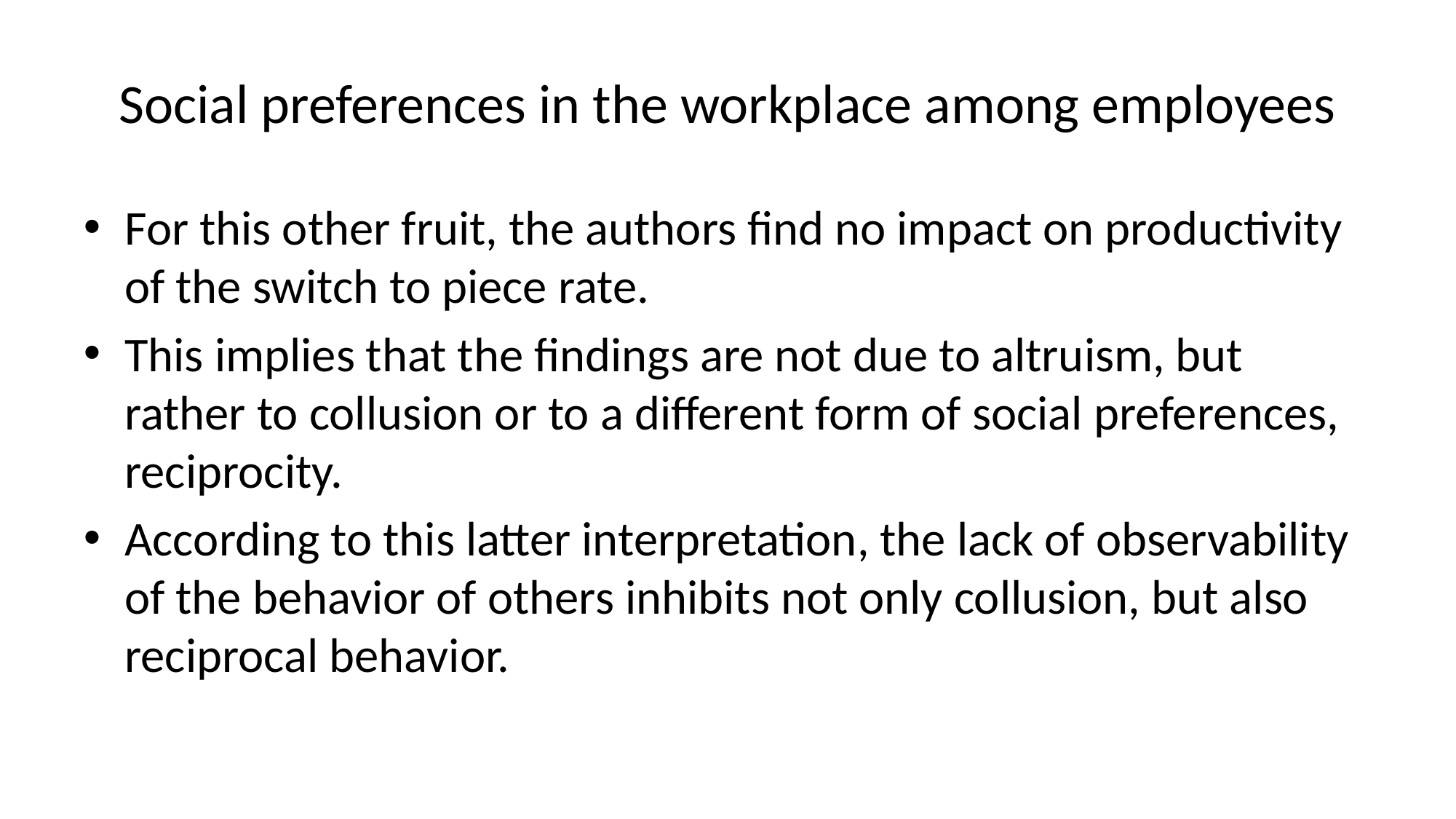

# Social preferences in the workplace among employees
For this other fruit, the authors find no impact on productivity of the switch to piece rate.
This implies that the findings are not due to altruism, but rather to collusion or to a different form of social preferences, reciprocity.
According to this latter interpretation, the lack of observability of the behavior of others inhibits not only collusion, but also reciprocal behavior.